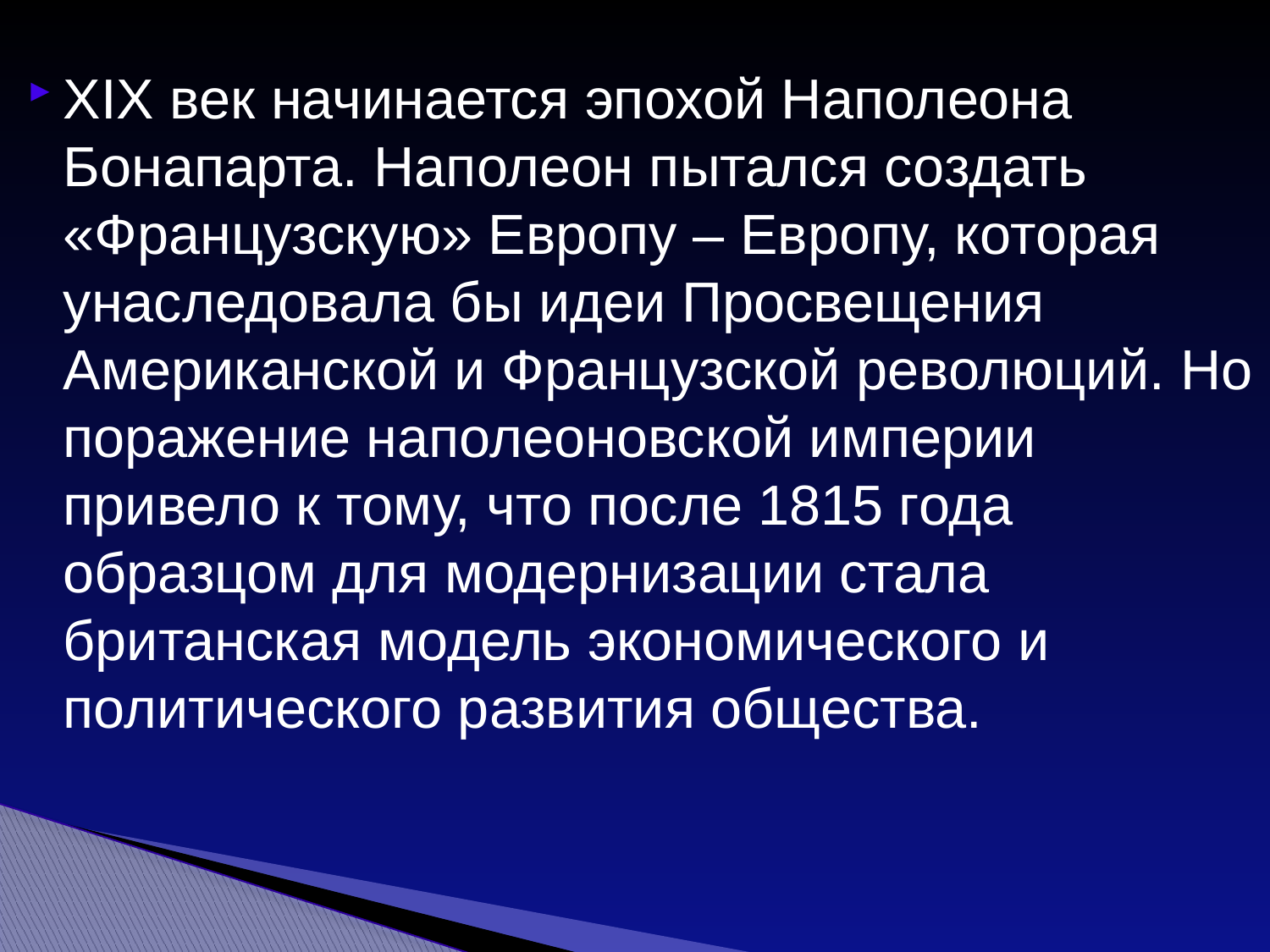

XIX век начинается эпохой Наполеона Бонапарта. Наполеон пытался создать «Французскую» Европу – Европу, которая унаследовала бы идеи Просвещения Американской и Французской революций. Но поражение наполеоновской империи привело к тому, что после 1815 года образцом для модернизации стала британская модель экономического и политического развития общества.